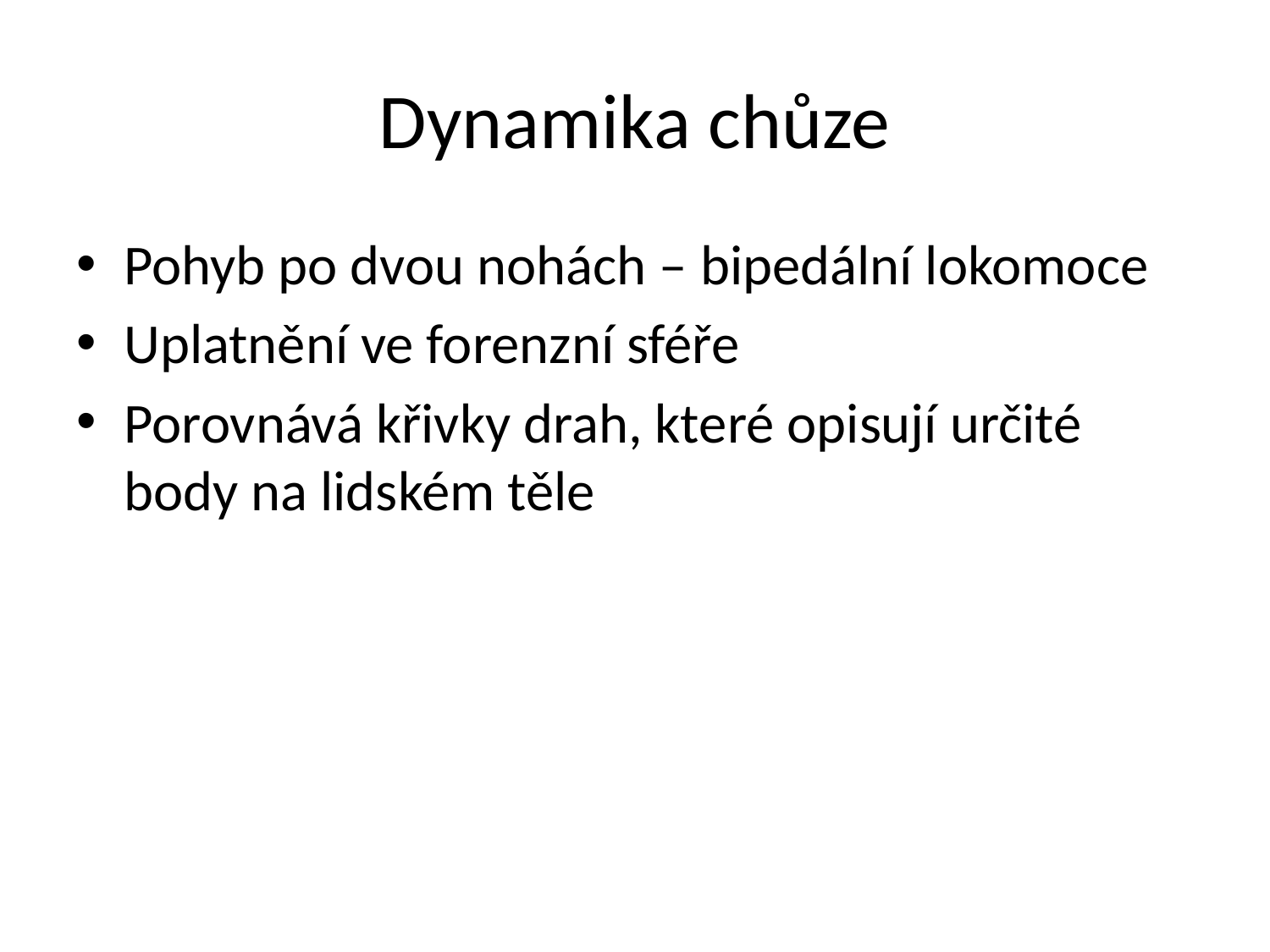

# Dynamika chůze
Pohyb po dvou nohách – bipedální lokomoce
Uplatnění ve forenzní sféře
Porovnává křivky drah, které opisují určité body na lidském těle